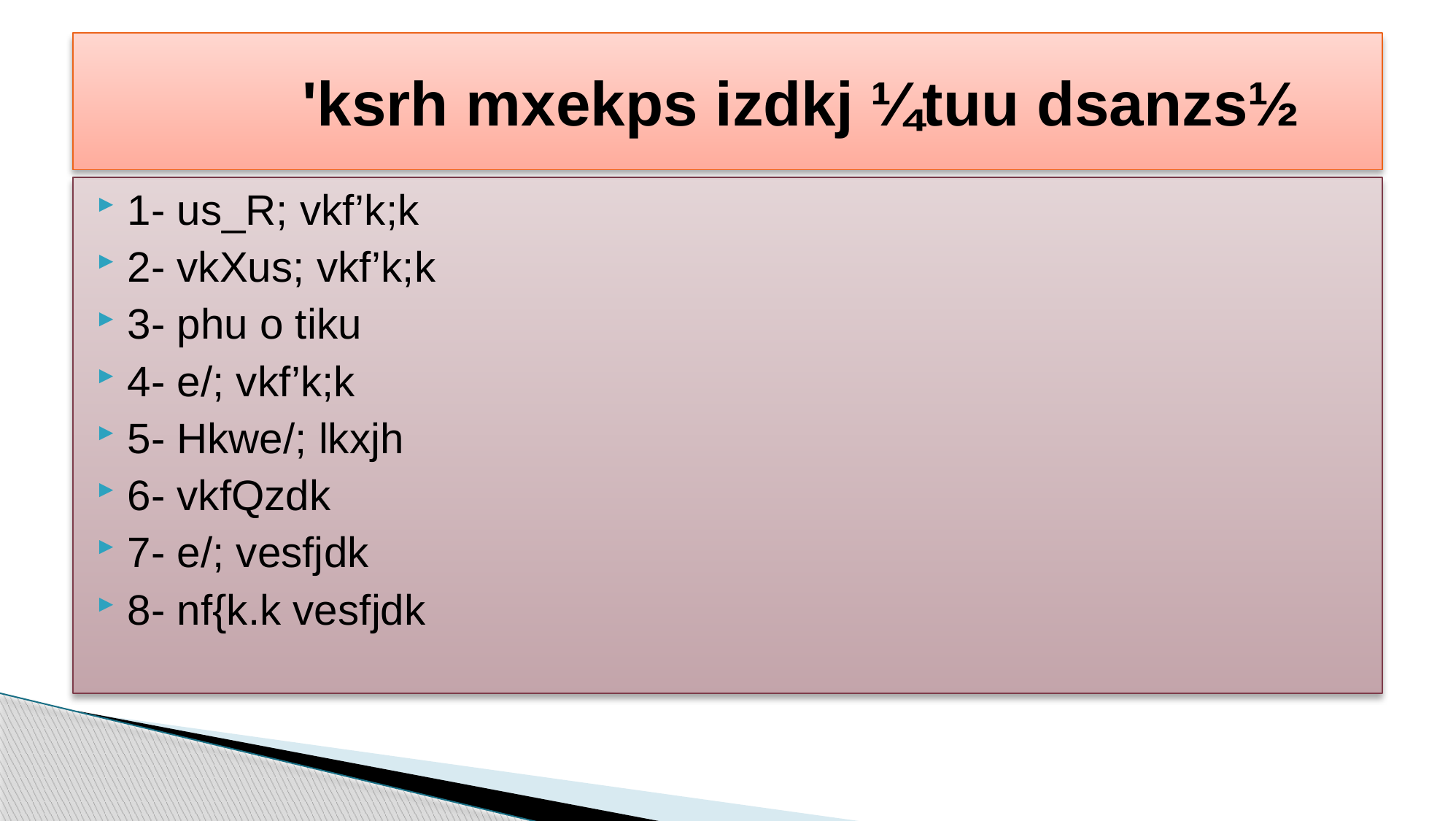

# 'ksrh mxekps izdkj ¼tuu dsanzs½
1- us_R; vkf’k;k
2- vkXus; vkf’k;k
3- phu o tiku
4- e/; vkf’k;k
5- Hkwe/; lkxjh
6- vkfQzdk
7- e/; vesfjdk
8- nf{k.k vesfjdk